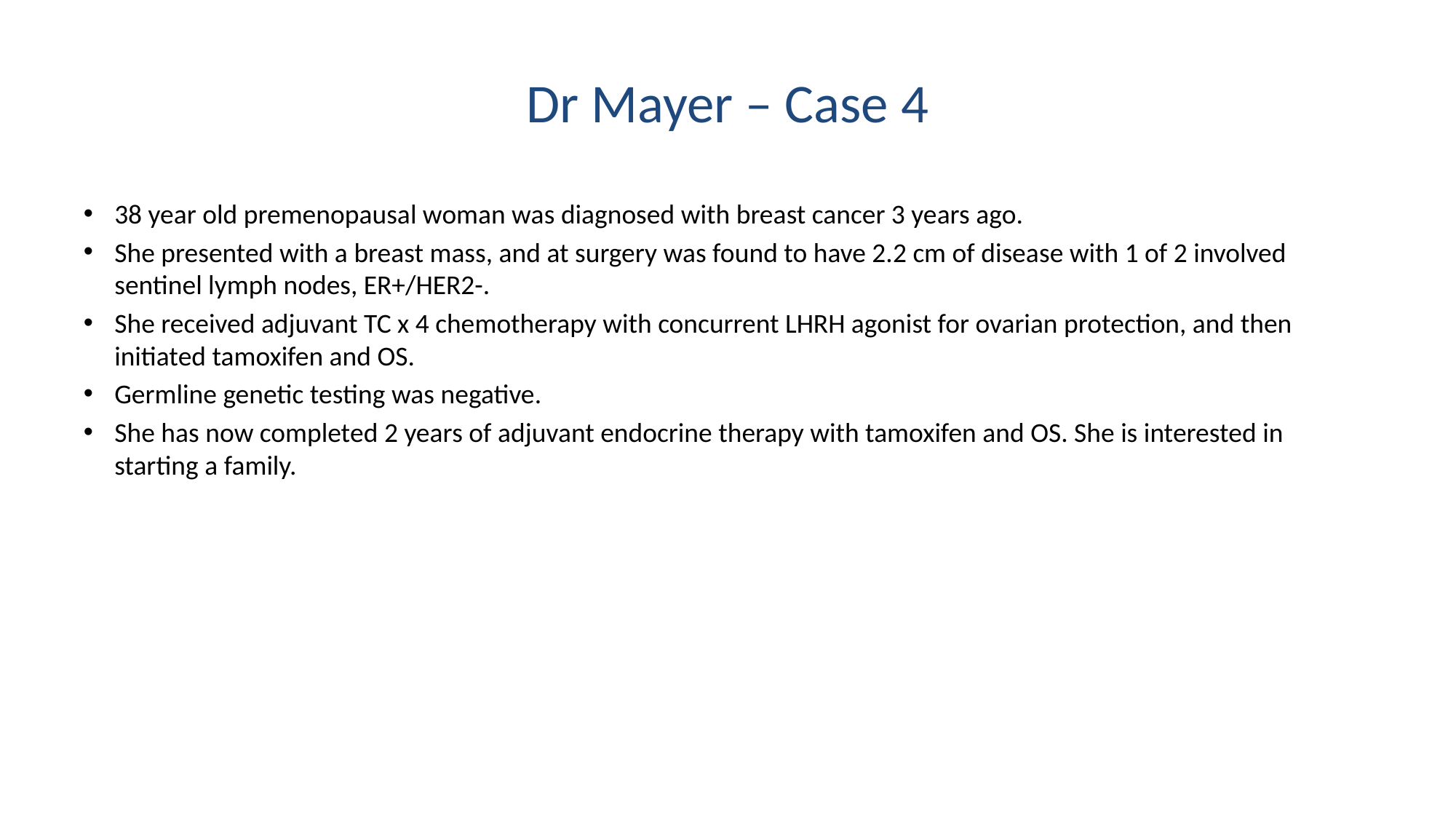

# Dr Mayer – Case 4
38 year old premenopausal woman was diagnosed with breast cancer 3 years ago.
She presented with a breast mass, and at surgery was found to have 2.2 cm of disease with 1 of 2 involved sentinel lymph nodes, ER+/HER2-.
She received adjuvant TC x 4 chemotherapy with concurrent LHRH agonist for ovarian protection, and then initiated tamoxifen and OS.
Germline genetic testing was negative.
She has now completed 2 years of adjuvant endocrine therapy with tamoxifen and OS. She is interested in starting a family.